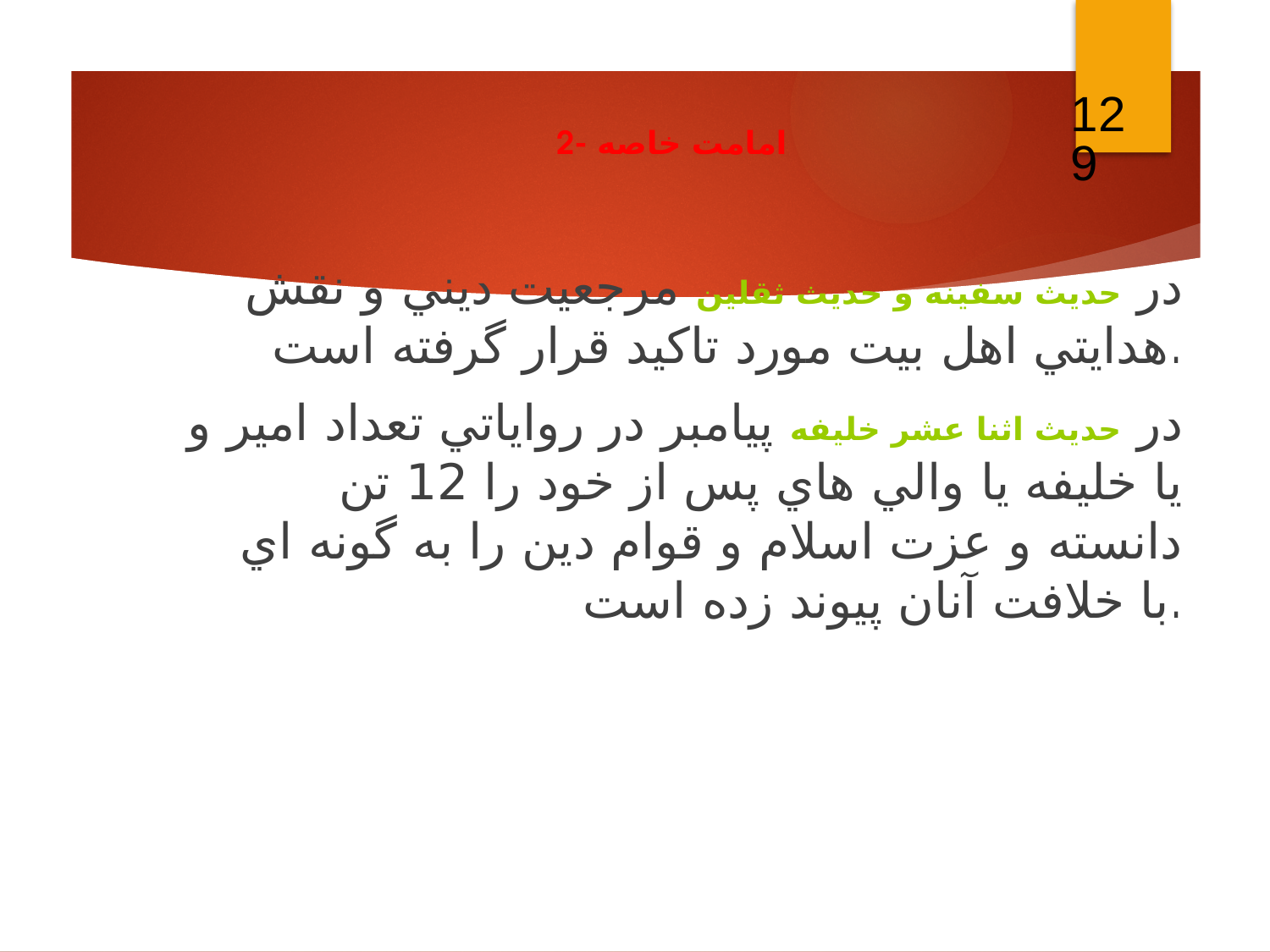

129
2- امامت خاصه

در حديث سفينه و حديث ثقلين مرجعيت ديني و نقش هدايتي اهل بيت مورد تاكيد قرار گرفته است.
در حديث اثنا عشر خليفه پيامبر در رواياتي تعداد امير و يا خليفه يا والي هاي پس از خود را 12 تن دانسته و عزت اسلام و قوام دين را به گونه اي با خلافت آنان پيوند زده است.